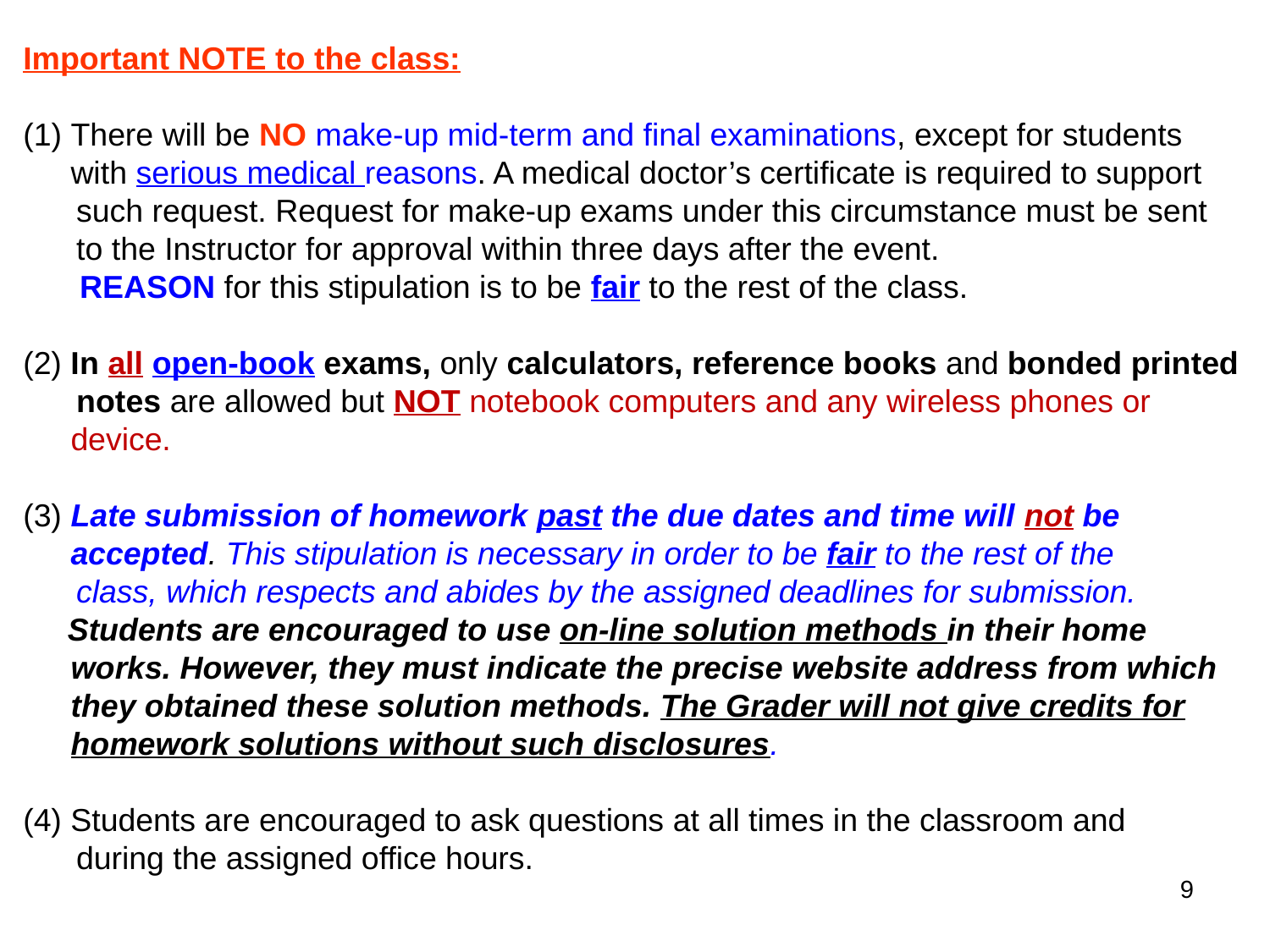

Important NOTE to the class:

There will be NO make-up mid-term and final examinations, except for students with serious medical reasons. A medical doctor’s certificate is required to support
      such request. Request for make-up exams under this circumstance must be sent
      to the Instructor for approval within three days after the event.
	 REASON for this stipulation is to be fair to the rest of the class.

(2) In all open-book exams, only calculators, reference books and bonded printed
      notes are allowed but NOT notebook computers and any wireless phones or device.

(3) Late submission of homework past the due dates and time will not be accepted. This stipulation is necessary in order to be fair to the rest of the
      class, which respects and abides by the assigned deadlines for submission.
     Students are encouraged to use on-line solution methods in their home works. However, they must indicate the precise website address from which they obtained these solution methods. The Grader will not give credits for homework solutions without such disclosures.

(4) Students are encouraged to ask questions at all times in the classroom and
      during the assigned office hours.
9